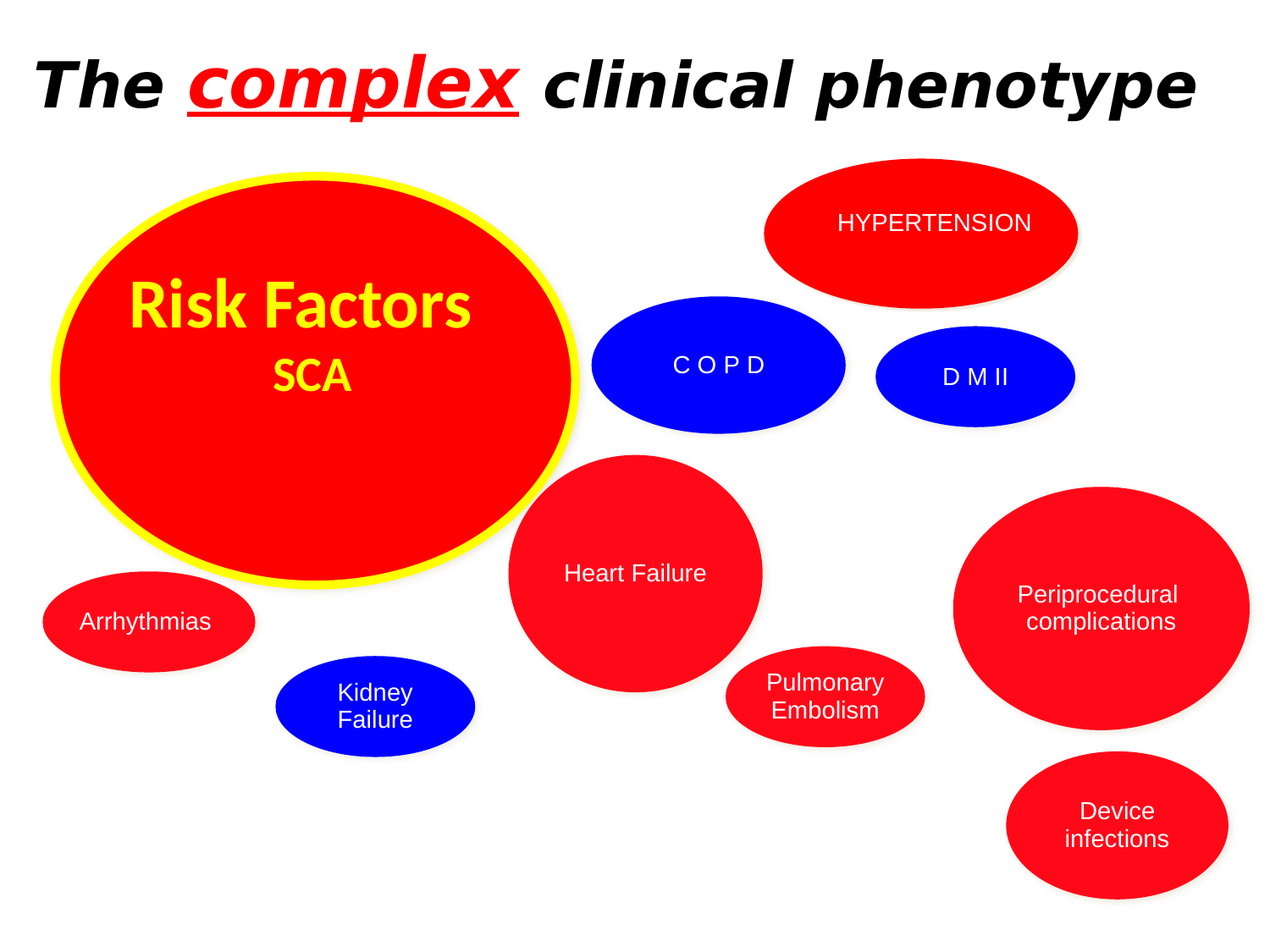

| The complex clinical phenotype |
| --- |

HYPERTENSION

Risk Factors
SCA

C O P D

D M II

Heart Failure

Periprocedural
complications

Arrhythmias

Pulmonary
Embolism

Kidney
Failure

Device
 infections